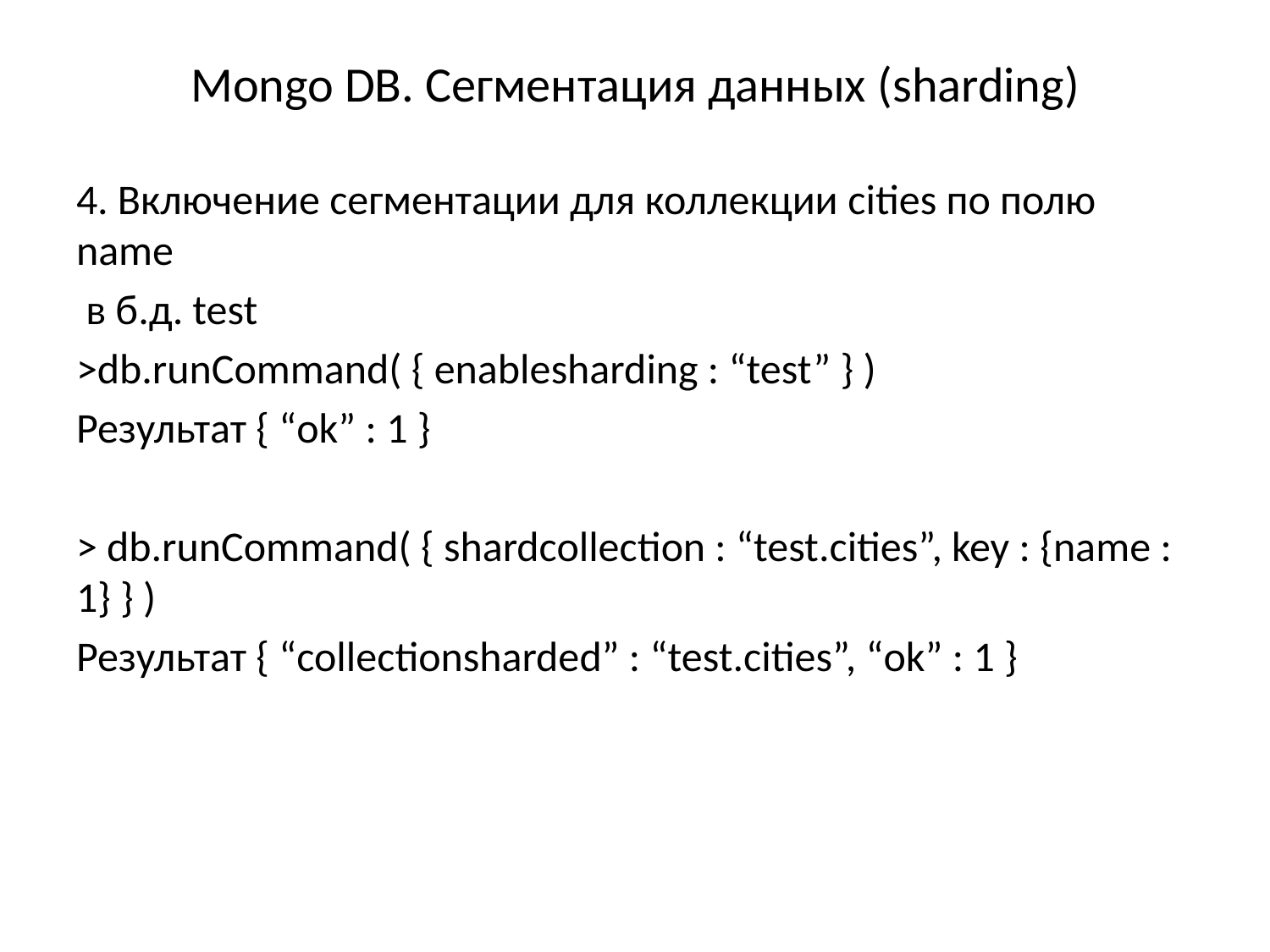

# Mongo DB. Сегментация данных (sharding)
4. Включение сегментации для коллекции cities по полю name
 в б.д. test
>db.runCommand( { enablesharding : “test” } )
Результат { “ok” : 1 }

> db.runCommand( { shardcollection : “test.cities”, key : {name : 1} } )
Результат { “collectionsharded” : “test.cities”, “ok” : 1 }